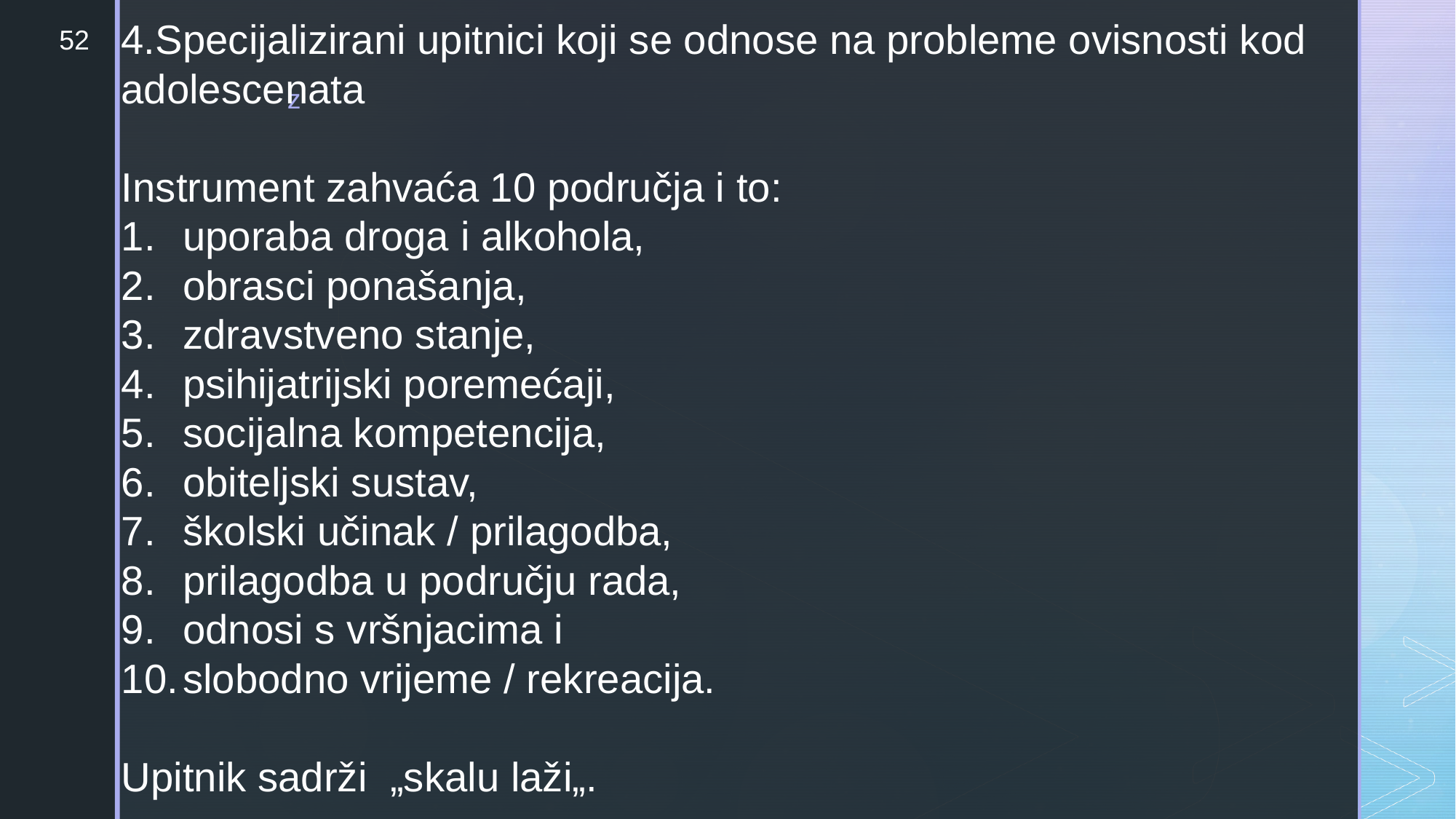

4.Specijalizirani upitnici koji se odnose na probleme ovisnosti kod adolescenata

Instrument zahvaća 10 područja i to:
uporaba droga i alkohola,
obrasci ponašanja,
zdravstveno stanje,
psihijatrijski poremećaji,
socijalna kompetencija,
obiteljski sustav,
školski učinak / prilagodba,
prilagodba u području rada,
odnosi s vršnjacima i
slobodno vrijeme / rekreacija.

Upitnik sadrži  „skalu laži„.
52